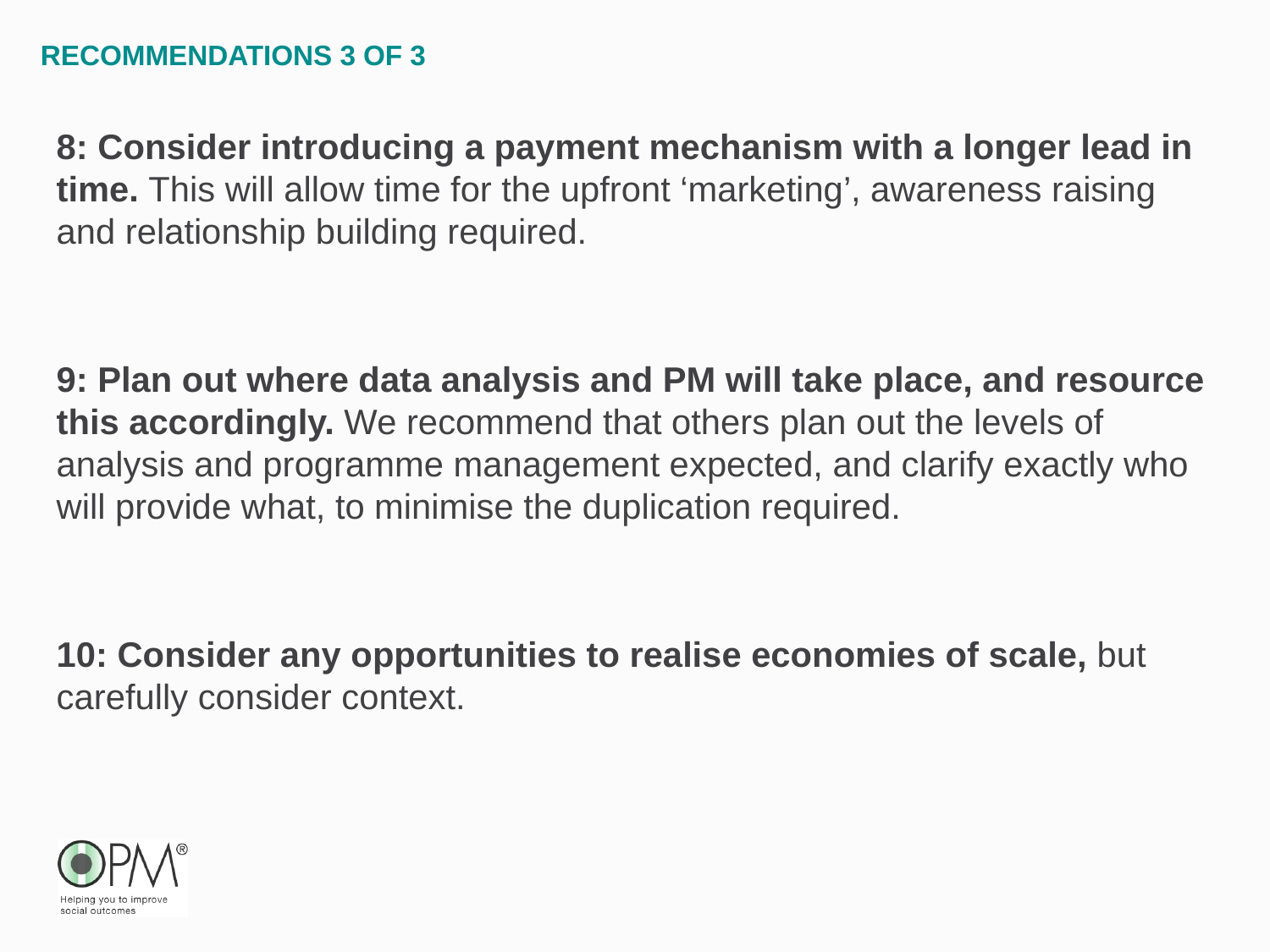

# Recommendations 3 of 3

8: Consider introducing a payment mechanism with a longer lead in time. This will allow time for the upfront ‘marketing’, awareness raising and relationship building required.

9: Plan out where data analysis and PM will take place, and resource this accordingly. We recommend that others plan out the levels of analysis and programme management expected, and clarify exactly who will provide what, to minimise the duplication required.

10: Consider any opportunities to realise economies of scale, but carefully consider context.